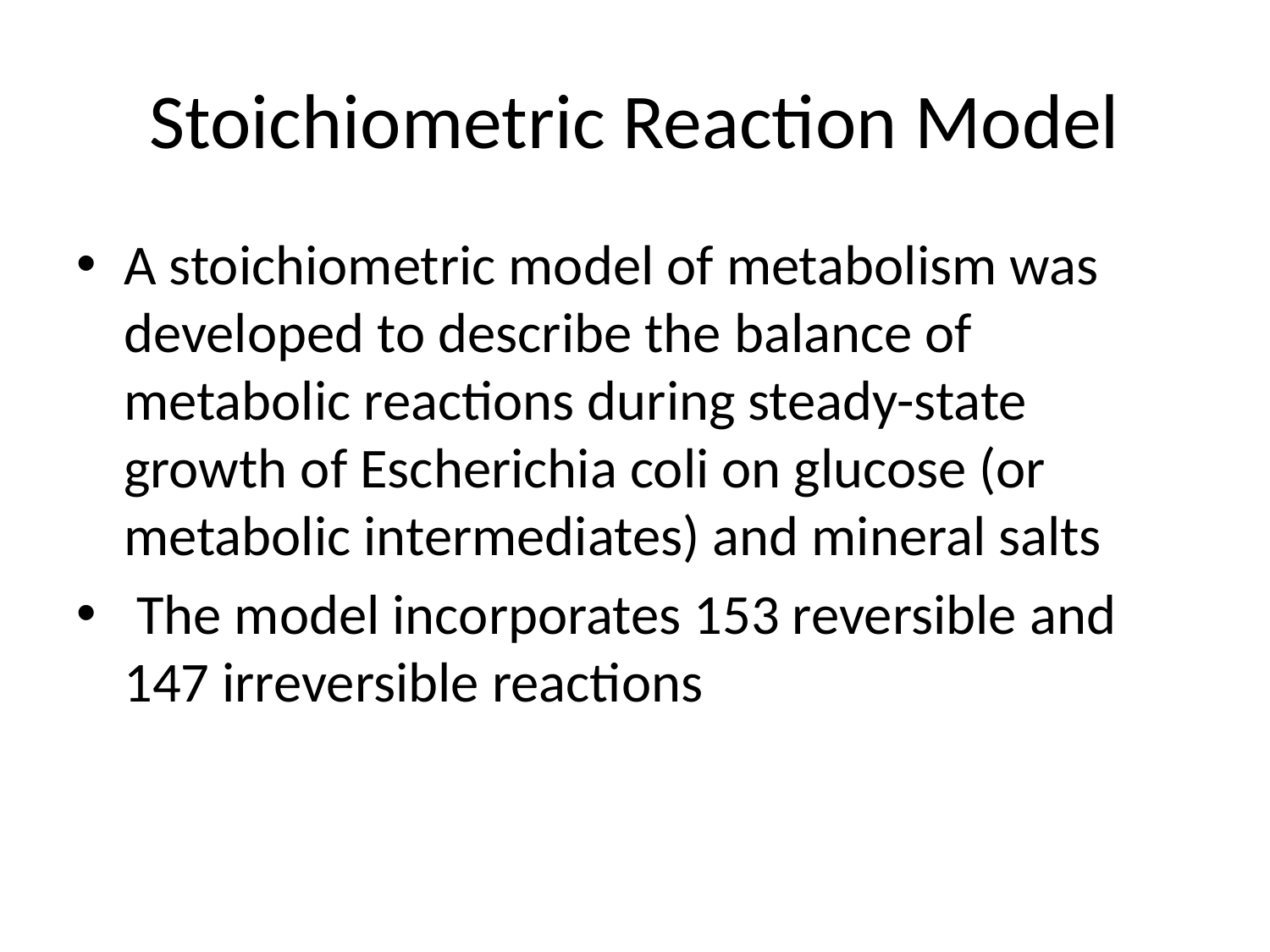

# Stoichiometric Reaction Model
A stoichiometric model of metabolism was developed to describe the balance of metabolic reactions during steady-state growth of Escherichia coli on glucose (or metabolic intermediates) and mineral salts
 The model incorporates 153 reversible and 147 irreversible reactions